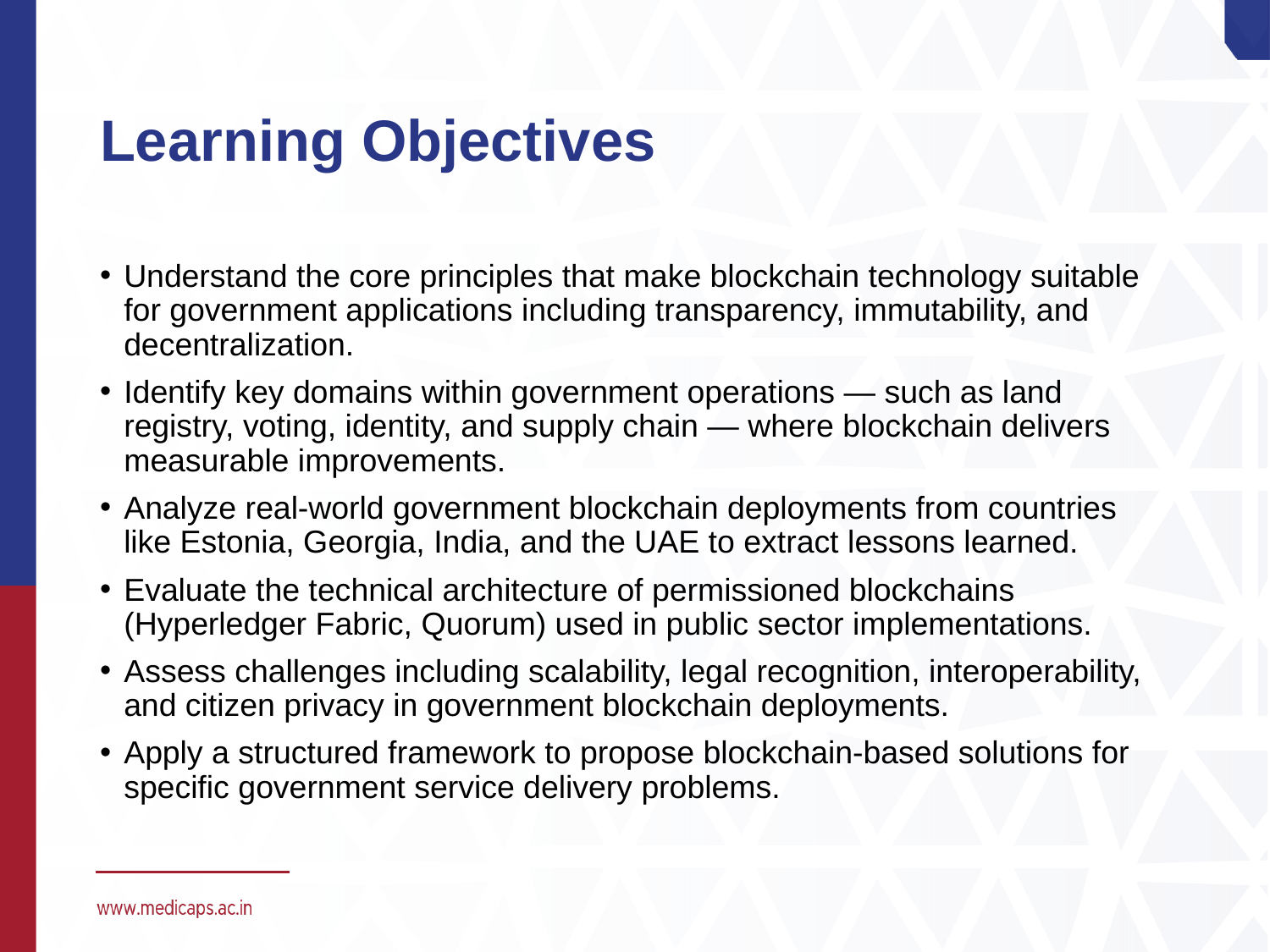

# Learning Objectives
Understand the core principles that make blockchain technology suitable for government applications including transparency, immutability, and decentralization.
Identify key domains within government operations — such as land registry, voting, identity, and supply chain — where blockchain delivers measurable improvements.
Analyze real-world government blockchain deployments from countries like Estonia, Georgia, India, and the UAE to extract lessons learned.
Evaluate the technical architecture of permissioned blockchains (Hyperledger Fabric, Quorum) used in public sector implementations.
Assess challenges including scalability, legal recognition, interoperability, and citizen privacy in government blockchain deployments.
Apply a structured framework to propose blockchain-based solutions for specific government service delivery problems.